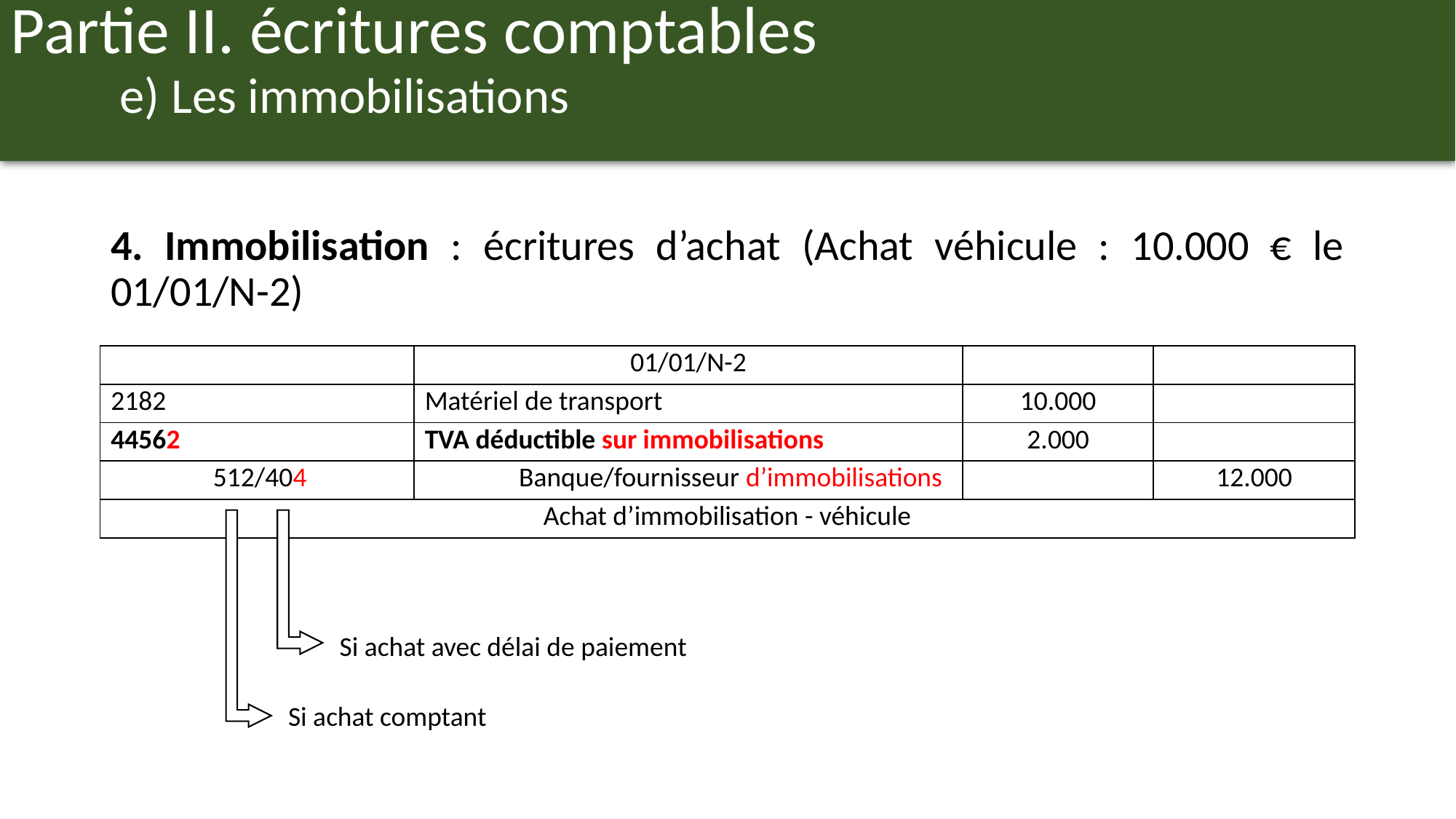

Partie II. écritures comptables
	e) Les immobilisations
4. Immobilisation : écritures d’achat (Achat véhicule : 10.000 € le 01/01/N-2)

|  |  | 01/01/N-2 |  |  |  |
| --- | --- | --- | --- | --- | --- |
| 2182 |  | Matériel de transport |  | 10.000 |  |
| 44562 |  | TVA déductible sur immobilisations |  | 2.000 |  |
|  | 512/404 |  | Banque/fournisseur d’immobilisations |  | 12.000 |
| Achat d’immobilisation - véhicule |  |  |  |  |  |

Si achat avec délai de paiement
Si achat comptant